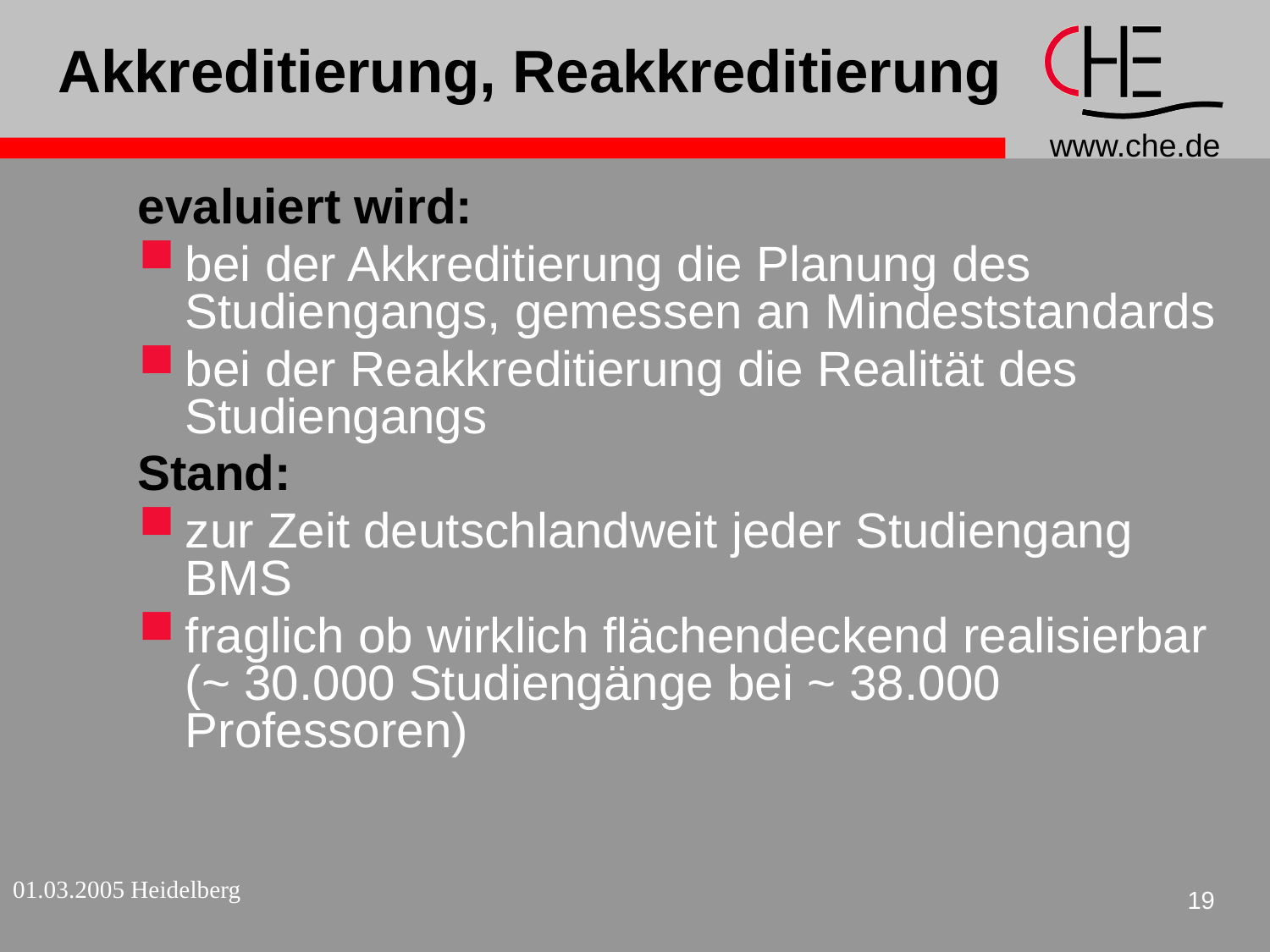

# Akkreditierung, Reakkreditierung
evaluiert wird:
bei der Akkreditierung die Planung des Studiengangs, gemessen an Mindeststandards
bei der Reakkreditierung die Realität des Studiengangs
Stand:
zur Zeit deutschlandweit jeder Studiengang BMS
fraglich ob wirklich flächendeckend realisierbar (~ 30.000 Studiengänge bei ~ 38.000 Professoren)

01.03.2005 Heidelberg
19